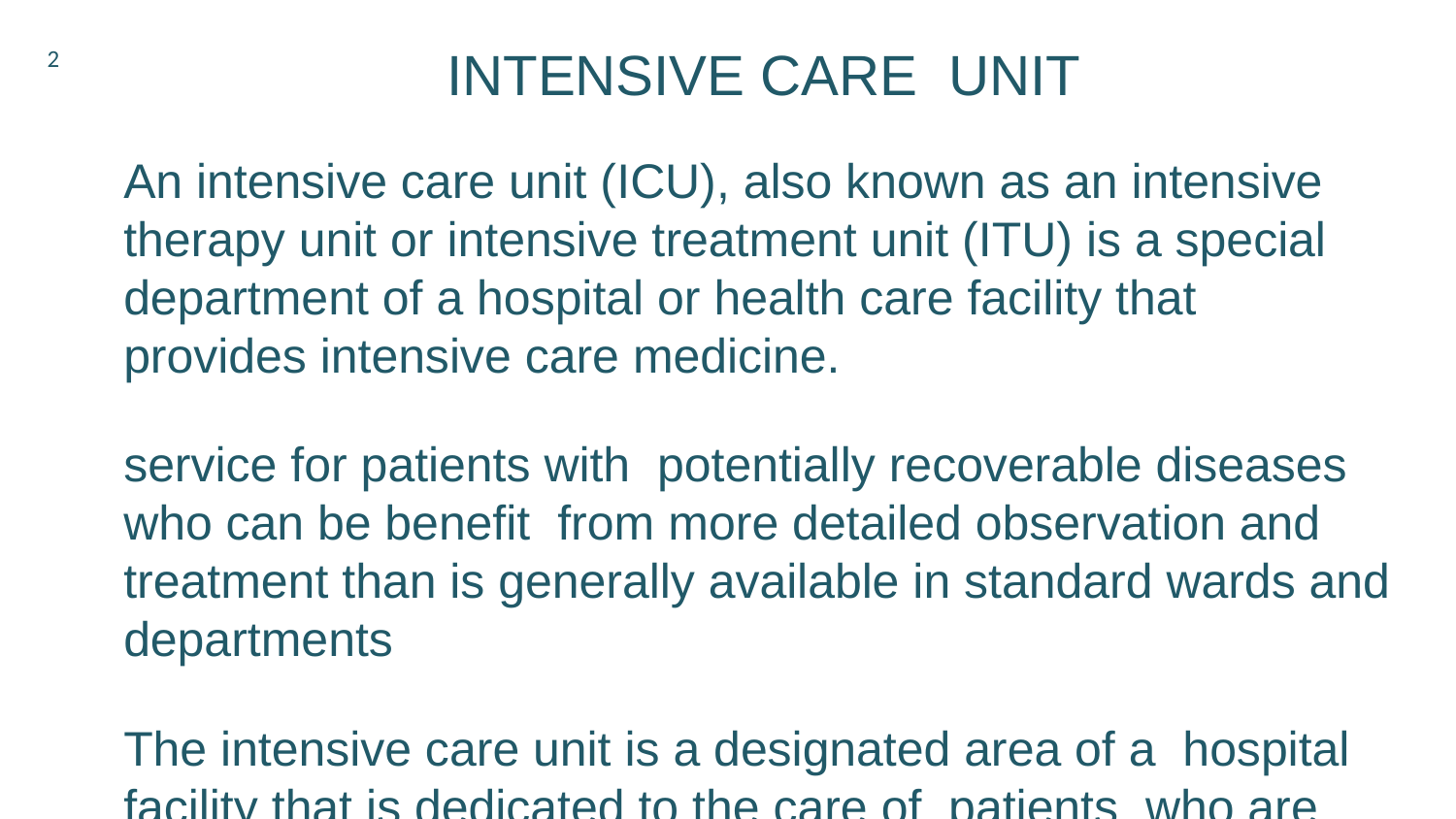

2
# INTENSIVE CARE  UNIT
An intensive care unit (ICU), also known as an intensive therapy unit or intensive treatment unit (ITU) is a special department of a hospital or health care facility that provides intensive care medicine.

service for patients with  potentially recoverable diseases who can be benefit  from more detailed observation and treatment than is generally available in standard wards and departments

The intensive care unit is a designated area of a  hospital facility that is dedicated to the care of  patients  who are seriously ill.